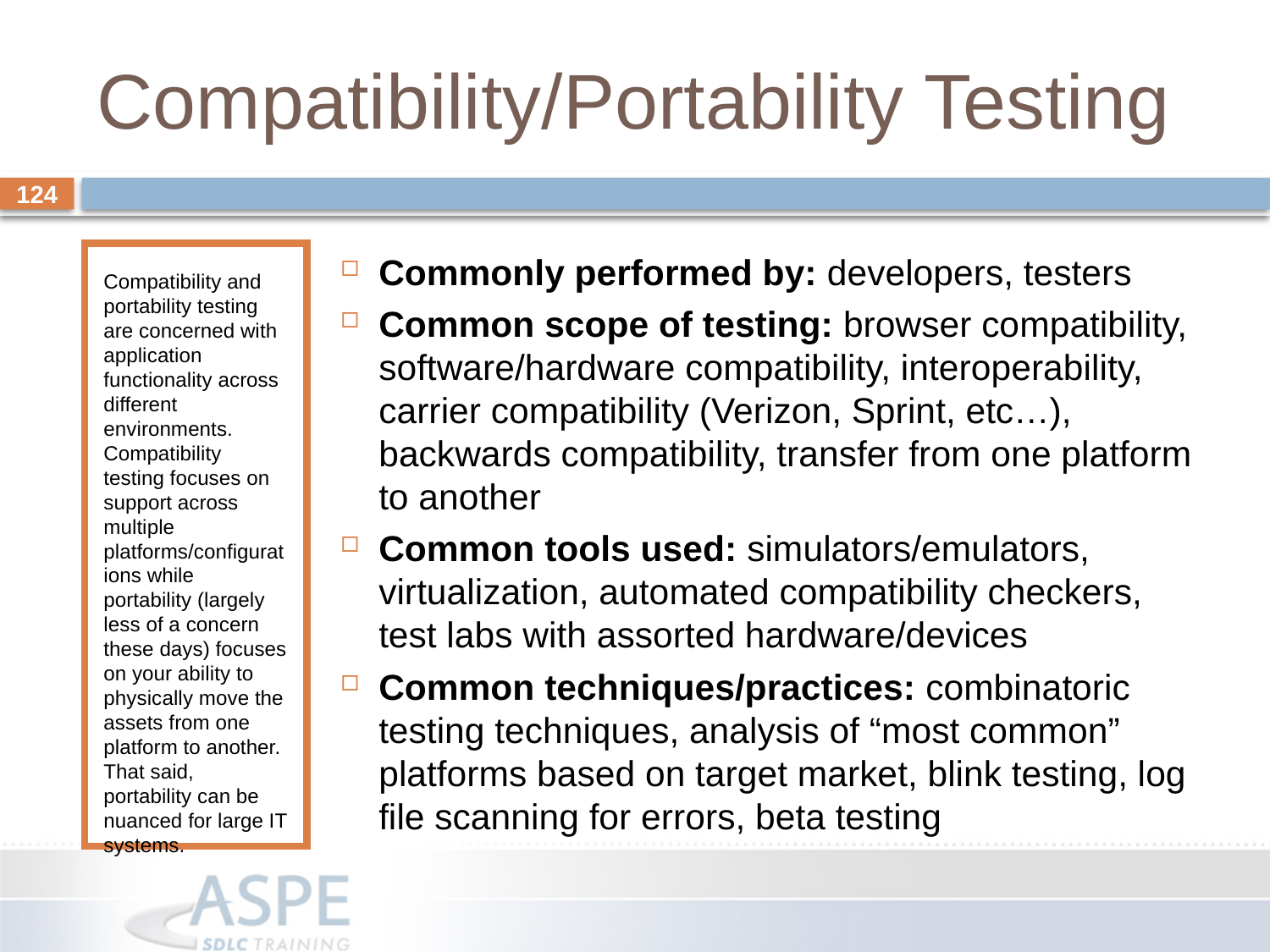

# Compatibility/Portability Testing
124
Compatibility and portability testing are concerned with application functionality across different environments. Compatibility testing focuses on  support across multiple platforms/configurations while portability (largely less of a concern these days) focuses on your ability to physically move the assets from one platform to another. That said, portability can be nuanced for large IT systems.
Commonly performed by: developers, testers
Common scope of testing: browser compatibility, software/hardware compatibility, interoperability, carrier compatibility (Verizon, Sprint, etc…), backwards compatibility, transfer from one platform to another
Common tools used: simulators/emulators, virtualization, automated compatibility checkers, test labs with assorted hardware/devices
Common techniques/practices: combinatoric testing techniques, analysis of “most common” platforms based on target market, blink testing, log file scanning for errors, beta testing